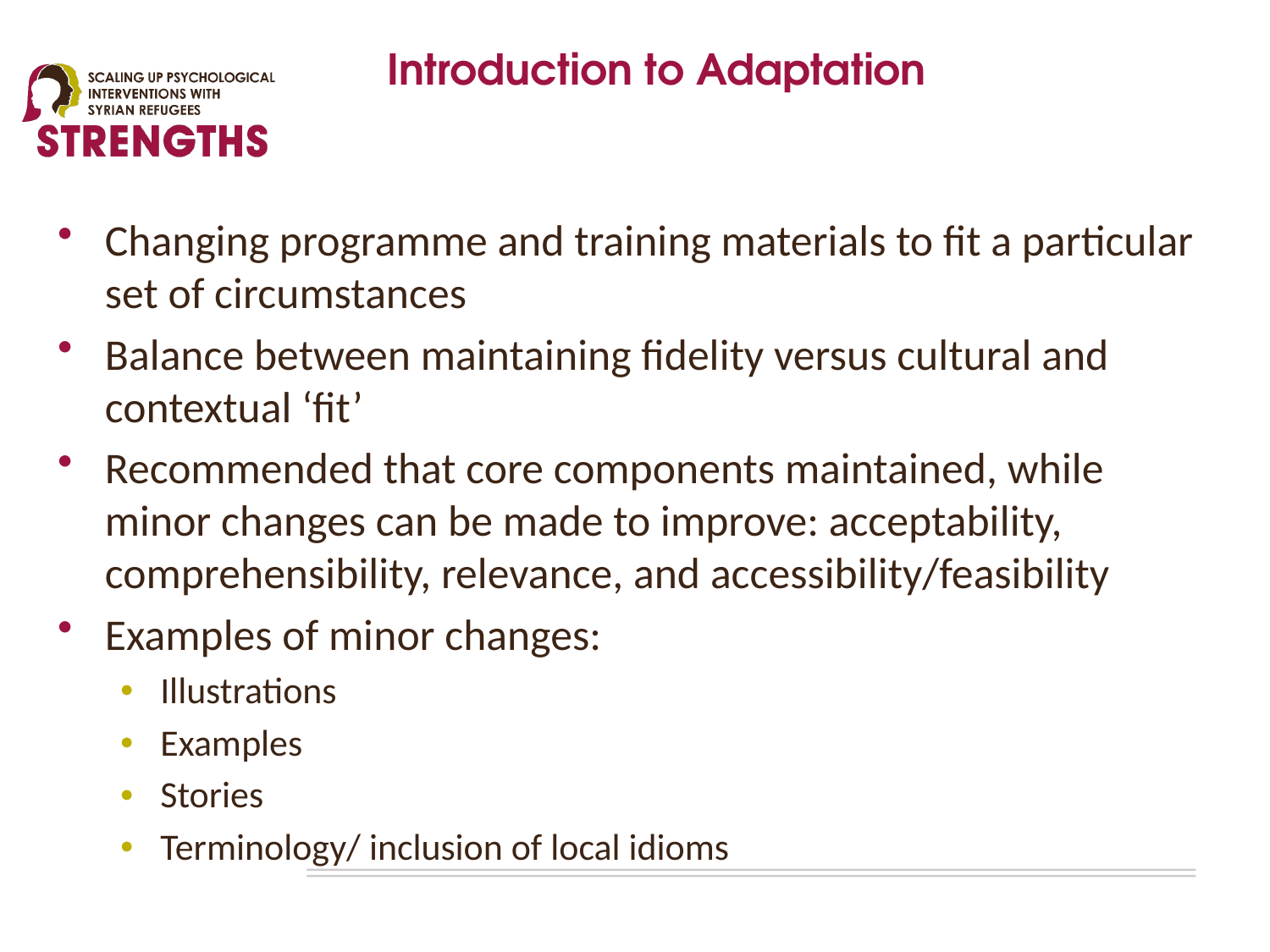

# Introduction to Adaptation
Changing programme and training materials to fit a particular set of circumstances
Balance between maintaining fidelity versus cultural and contextual ‘fit’
Recommended that core components maintained, while minor changes can be made to improve: acceptability, comprehensibility, relevance, and accessibility/feasibility
Examples of minor changes:
Illustrations
Examples
Stories
Terminology/ inclusion of local idioms